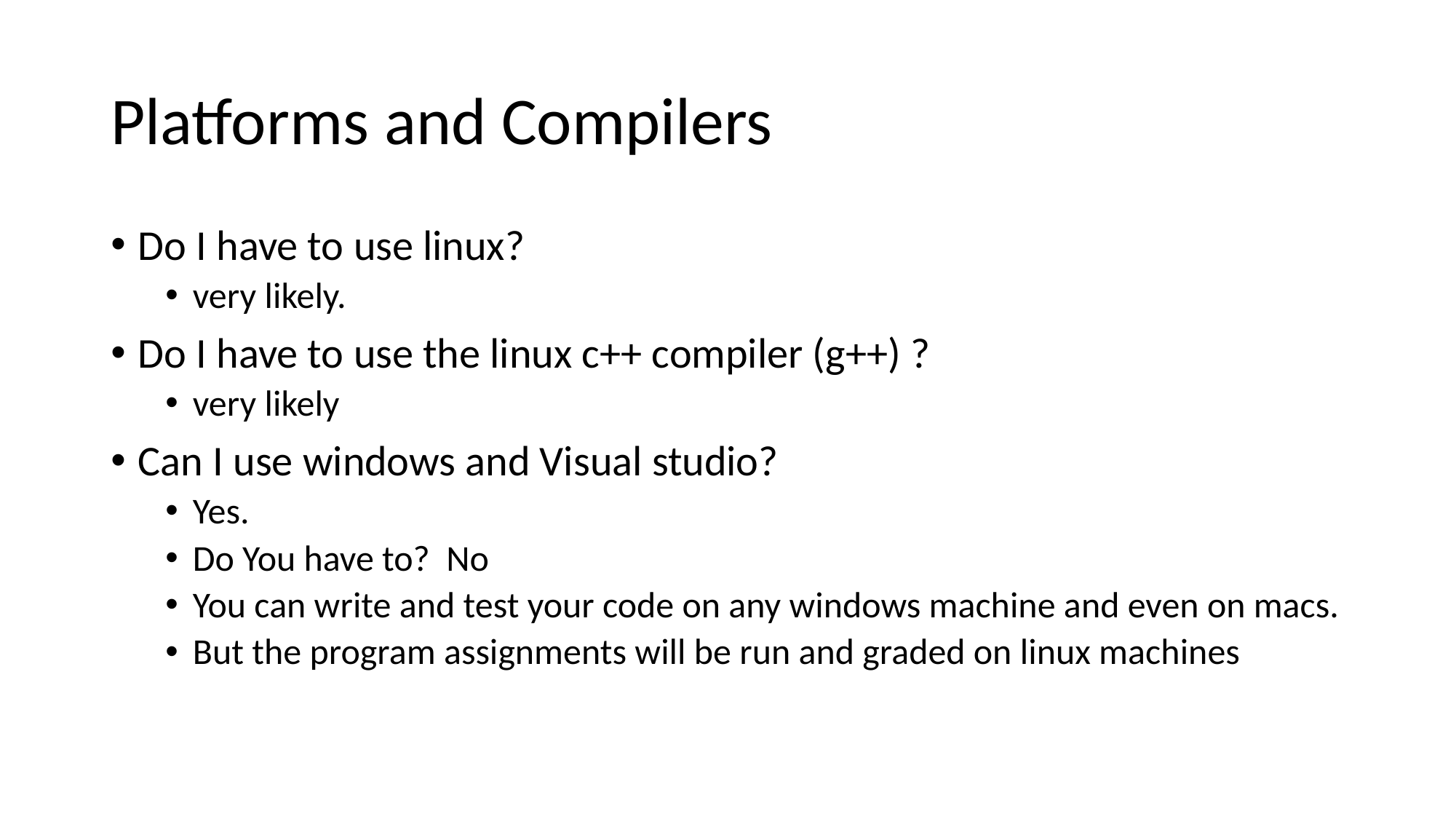

# Platforms and Compilers
Do I have to use linux?
very likely.
Do I have to use the linux c++ compiler (g++) ?
very likely
Can I use windows and Visual studio?
Yes.
Do You have to?  No
You can write and test your code on any windows machine and even on macs.
But the program assignments will be run and graded on linux machines